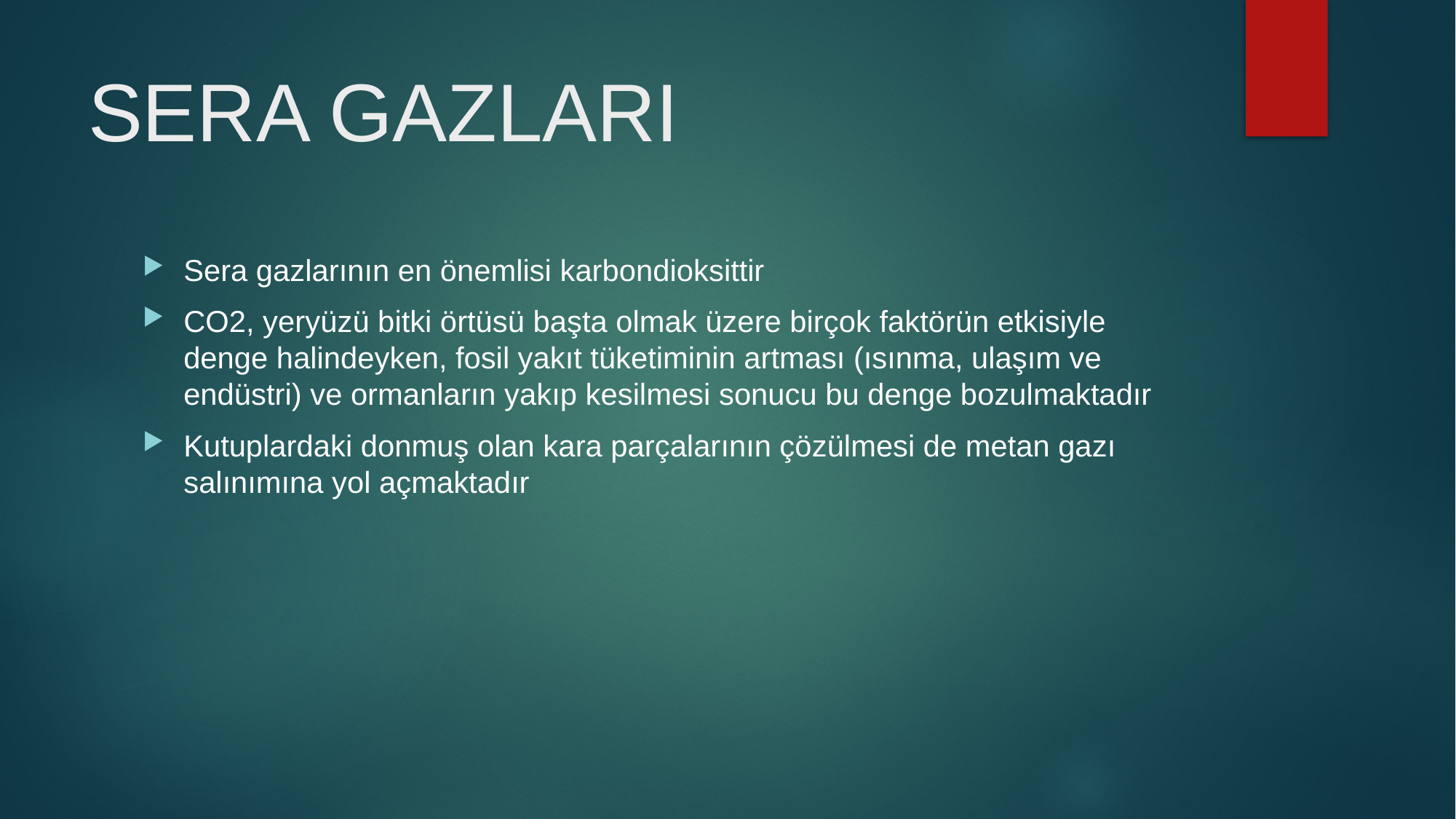

# SERA GAZLARI
Sera gazlarının en önemlisi karbondioksittir
CO2, yeryüzü bitki örtüsü başta olmak üzere birçok faktörün etkisiyle denge halindeyken, fosil yakıt tüketiminin artması (ısınma, ulaşım ve endüstri) ve ormanların yakıp kesilmesi sonucu bu denge bozulmaktadır
Kutuplardaki donmuş olan kara parçalarının çözülmesi de metan gazı salınımına yol açmaktadır